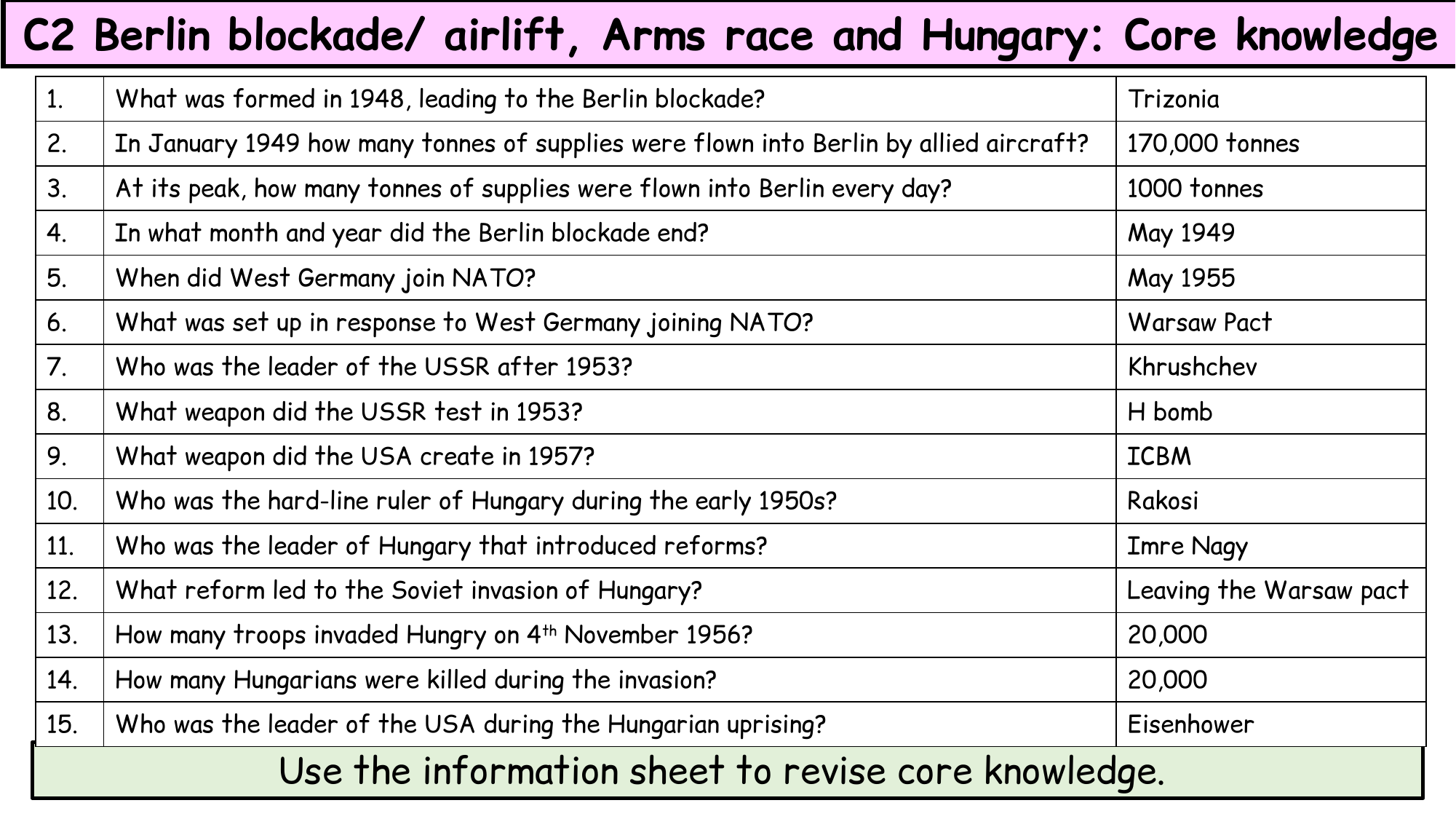

C2 Berlin blockade/ airlift, Arms race and Hungary: Core knowledge
| 1. | What was formed in 1948, leading to the Berlin blockade? | Trizonia |
| --- | --- | --- |
| 2. | In January 1949 how many tonnes of supplies were flown into Berlin by allied aircraft? | 170,000 tonnes |
| 3. | At its peak, how many tonnes of supplies were flown into Berlin every day? | 1000 tonnes |
| 4. | In what month and year did the Berlin blockade end? | May 1949 |
| 5. | When did West Germany join NATO? | May 1955 |
| 6. | What was set up in response to West Germany joining NATO? | Warsaw Pact |
| 7. | Who was the leader of the USSR after 1953? | Khrushchev |
| 8. | What weapon did the USSR test in 1953? | H bomb |
| 9. | What weapon did the USA create in 1957? | ICBM |
| 10. | Who was the hard-line ruler of Hungary during the early 1950s? | Rakosi |
| 11. | Who was the leader of Hungary that introduced reforms? | Imre Nagy |
| 12. | What reform led to the Soviet invasion of Hungary? | Leaving the Warsaw pact |
| 13. | How many troops invaded Hungry on 4th November 1956? | 20,000 |
| 14. | How many Hungarians were killed during the invasion? | 20,000 |
| 15. | Who was the leader of the USA during the Hungarian uprising? | Eisenhower |
Use the information sheet to revise core knowledge.